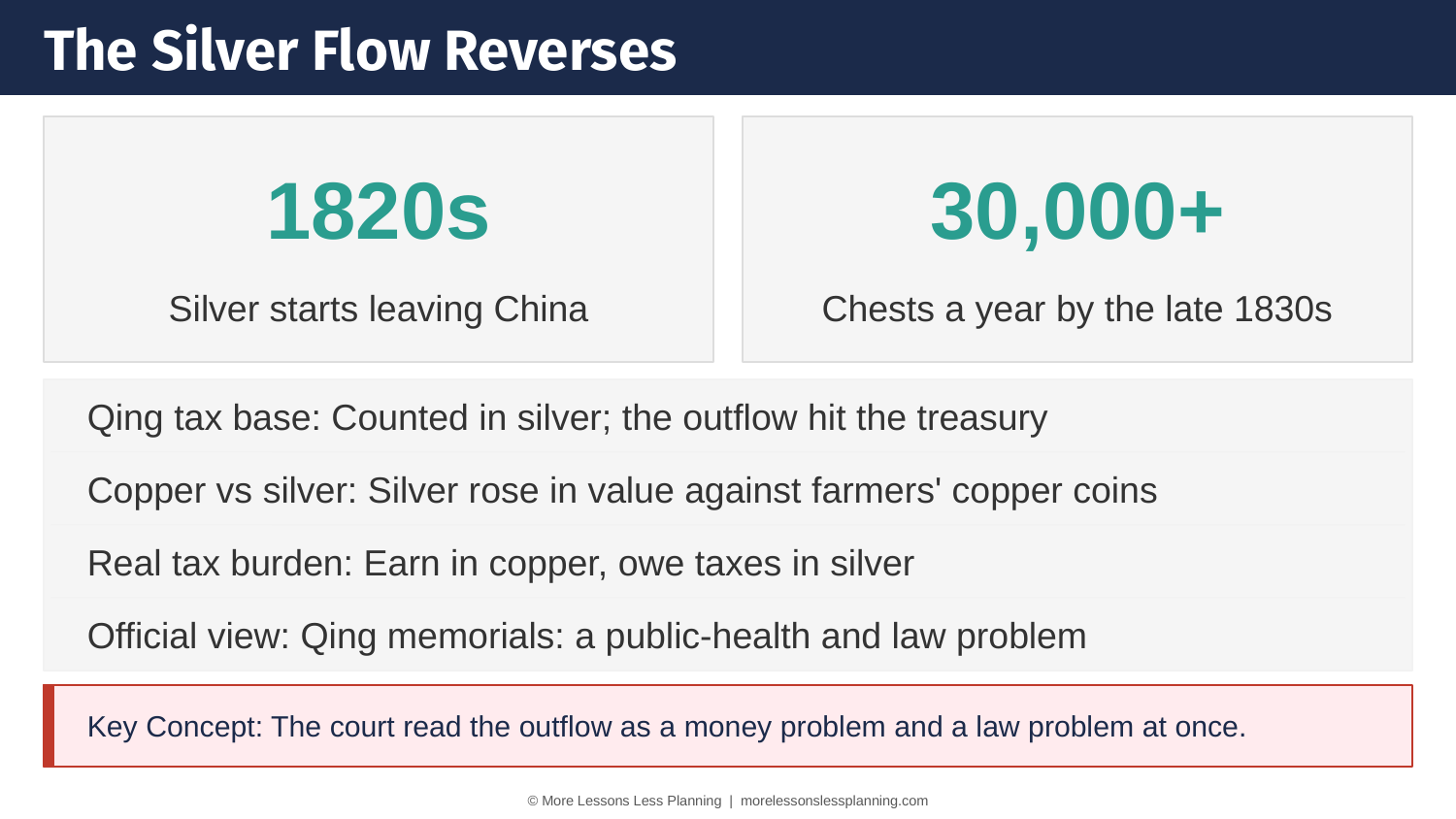

The Silver Flow Reverses

1820s
30,000+
Silver starts leaving China
Chests a year by the late 1830s

Qing tax base: Counted in silver; the outflow hit the treasury

Copper vs silver: Silver rose in value against farmers' copper coins

Real tax burden: Earn in copper, owe taxes in silver

Official view: Qing memorials: a public-health and law problem

Key Concept: The court read the outflow as a money problem and a law problem at once.
© More Lessons Less Planning  |  morelessonslessplanning.com